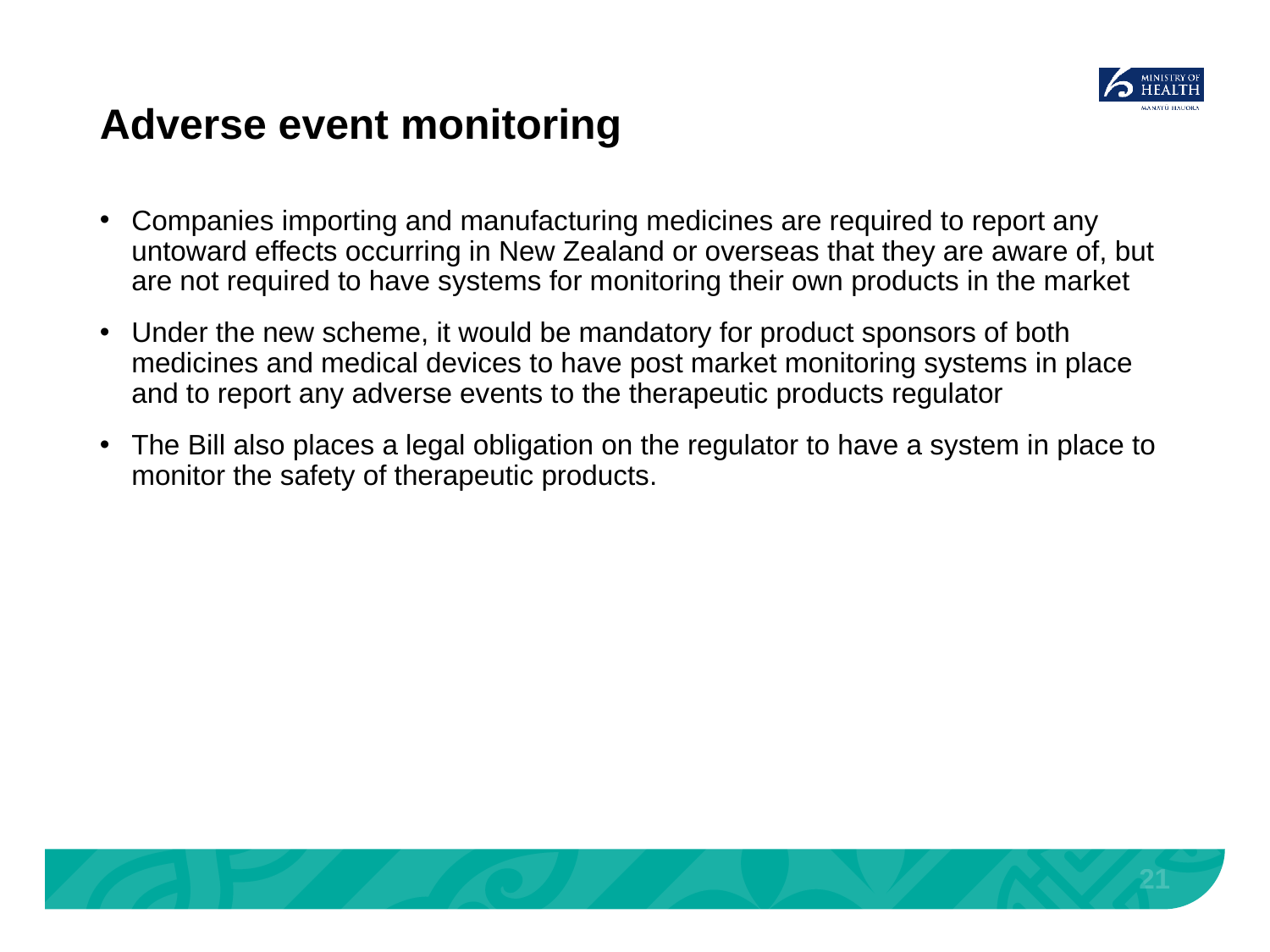

# Adverse event monitoring
Companies importing and manufacturing medicines are required to report any untoward effects occurring in New Zealand or overseas that they are aware of, but are not required to have systems for monitoring their own products in the market
Under the new scheme, it would be mandatory for product sponsors of both medicines and medical devices to have post market monitoring systems in place and to report any adverse events to the therapeutic products regulator
The Bill also places a legal obligation on the regulator to have a system in place to monitor the safety of therapeutic products.